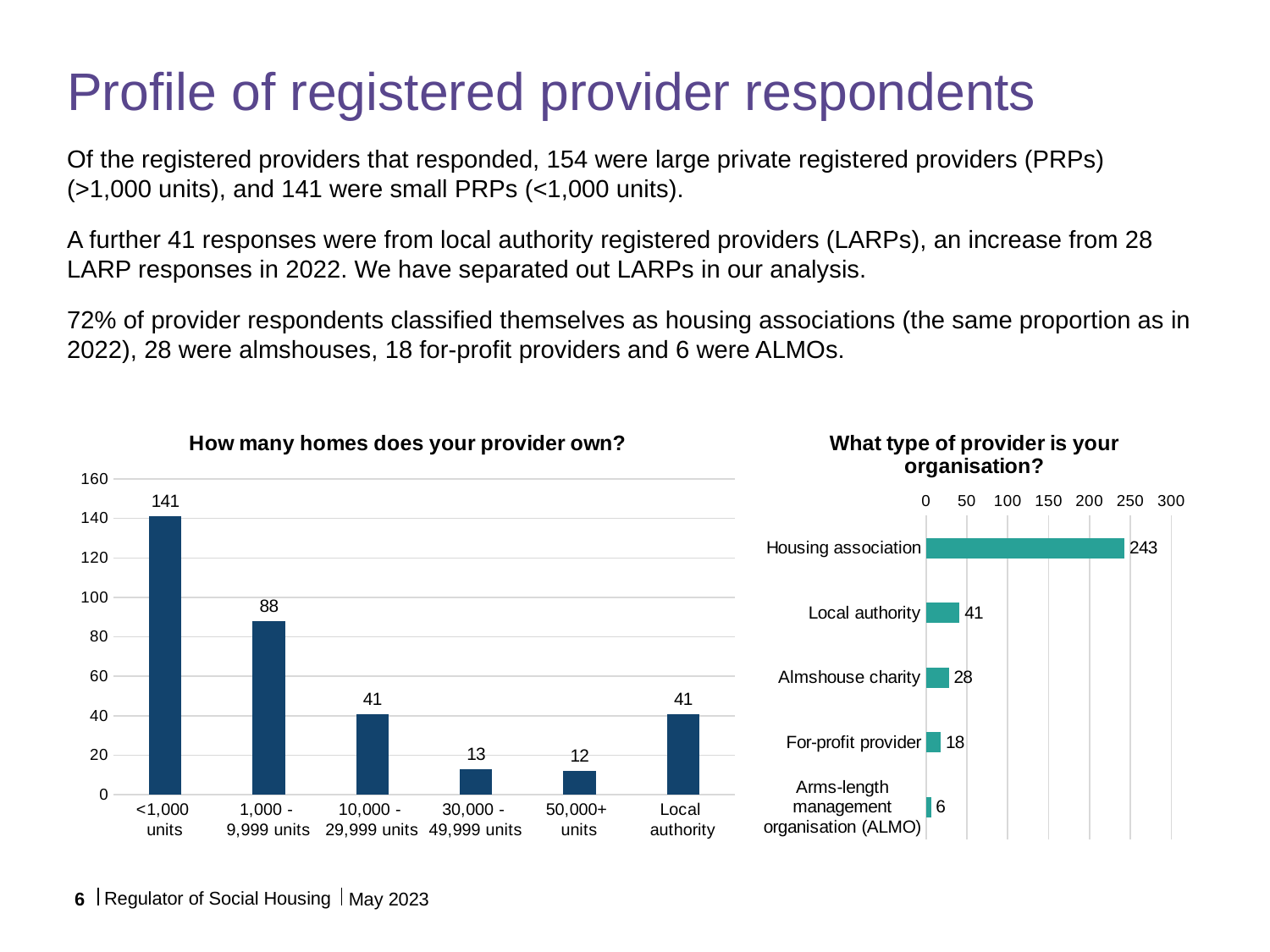

# Profile of registered provider respondents
Of the registered providers that responded, 154 were large private registered providers (PRPs) (>1,000 units), and 141 were small PRPs (<1,000 units).
A further 41 responses were from local authority registered providers (LARPs), an increase from 28 LARP responses in 2022. We have separated out LARPs in our analysis.
72% of provider respondents classified themselves as housing associations (the same proportion as in 2022), 28 were almshouses, 18 for-profit providers and 6 were ALMOs.

### Chart: How many homes does your provider own?

| Category |  |
|---|---|
| <1,000
units | 141.0 |
| 1,000 -
9,999 units | 88.0 |
| 10,000 -
29,999 units | 41.0 |
| 30,000 -
49,999 units | 13.0 |
| 50,000+
units | 12.0 |
| Local
authority | 41.0 |

### Chart: What type of provider is your organisation?

| Category |  |
|---|---|
| Housing association | 243.0 |
| Local authority | 41.0 |
| Almshouse charity | 28.0 |
| For-profit provider | 18.0 |
| Arms-length management organisation (ALMO) | 6.0 |
Regulator of Social Housing
6
May 2023